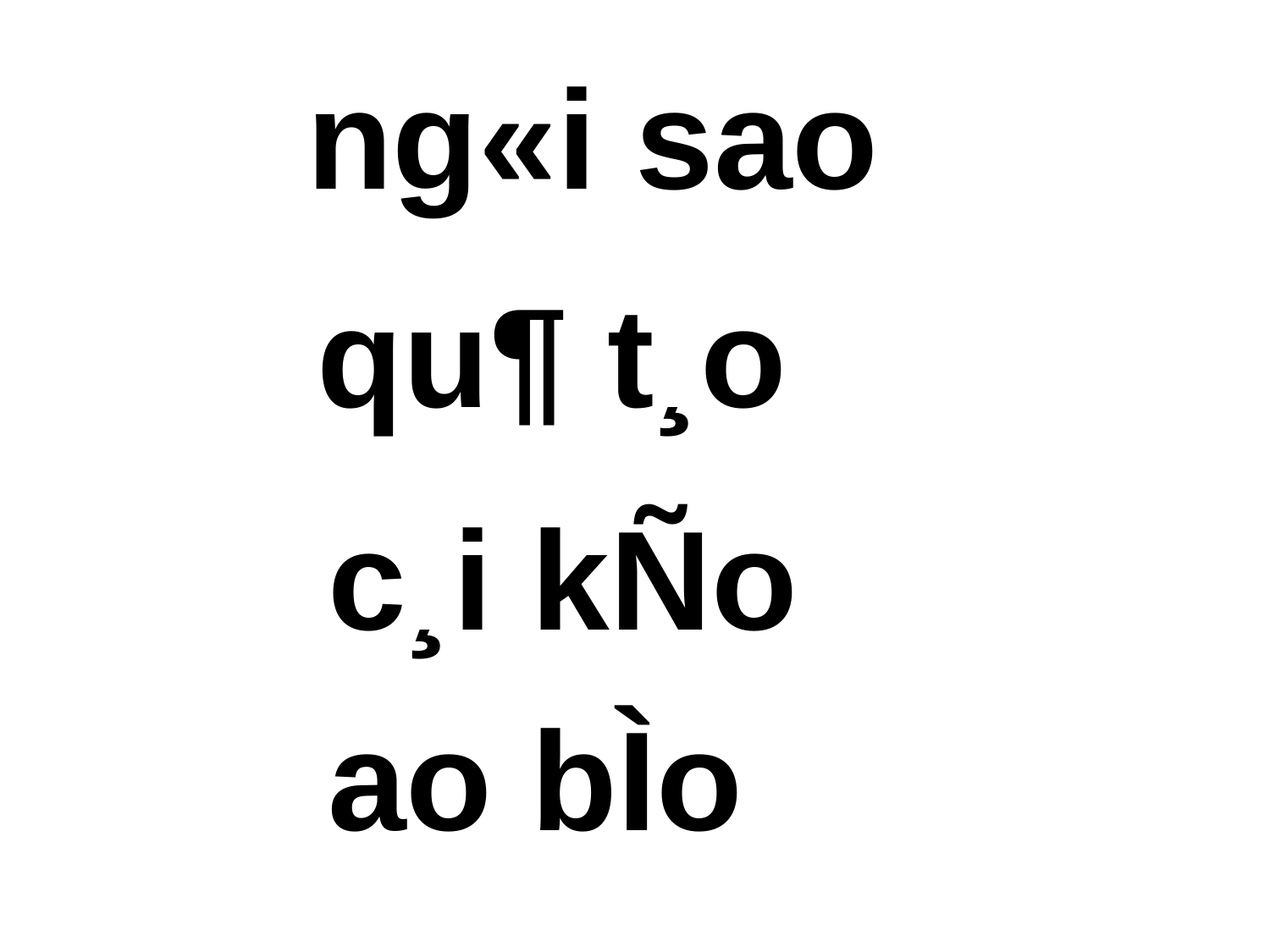

ng«i sao
    qu¶ t¸o
    c¸i kÑo
    ao bÌo